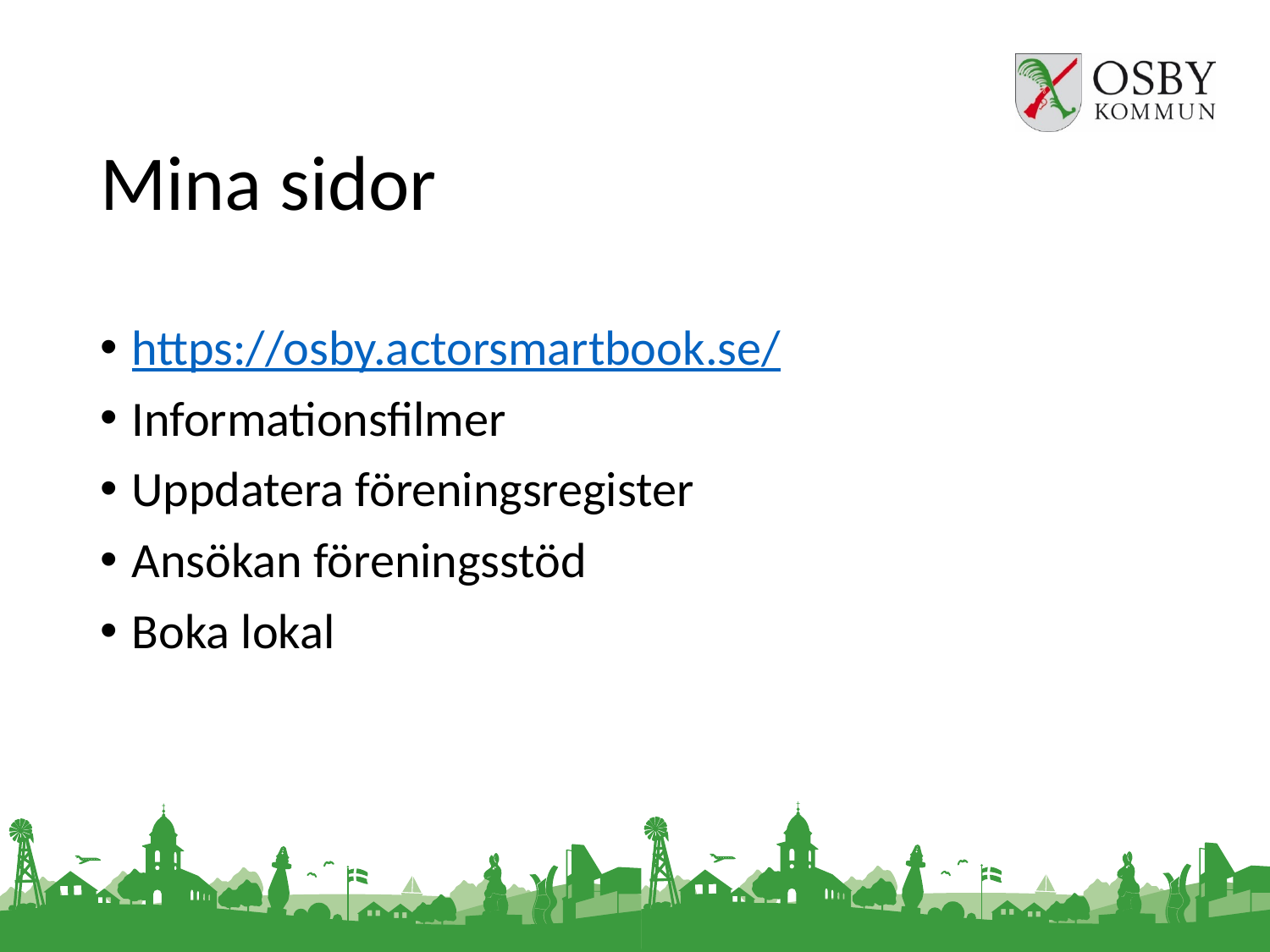

# Mina sidor
https://osby.actorsmartbook.se/
Informationsfilmer
Uppdatera föreningsregister
Ansökan föreningsstöd
Boka lokal